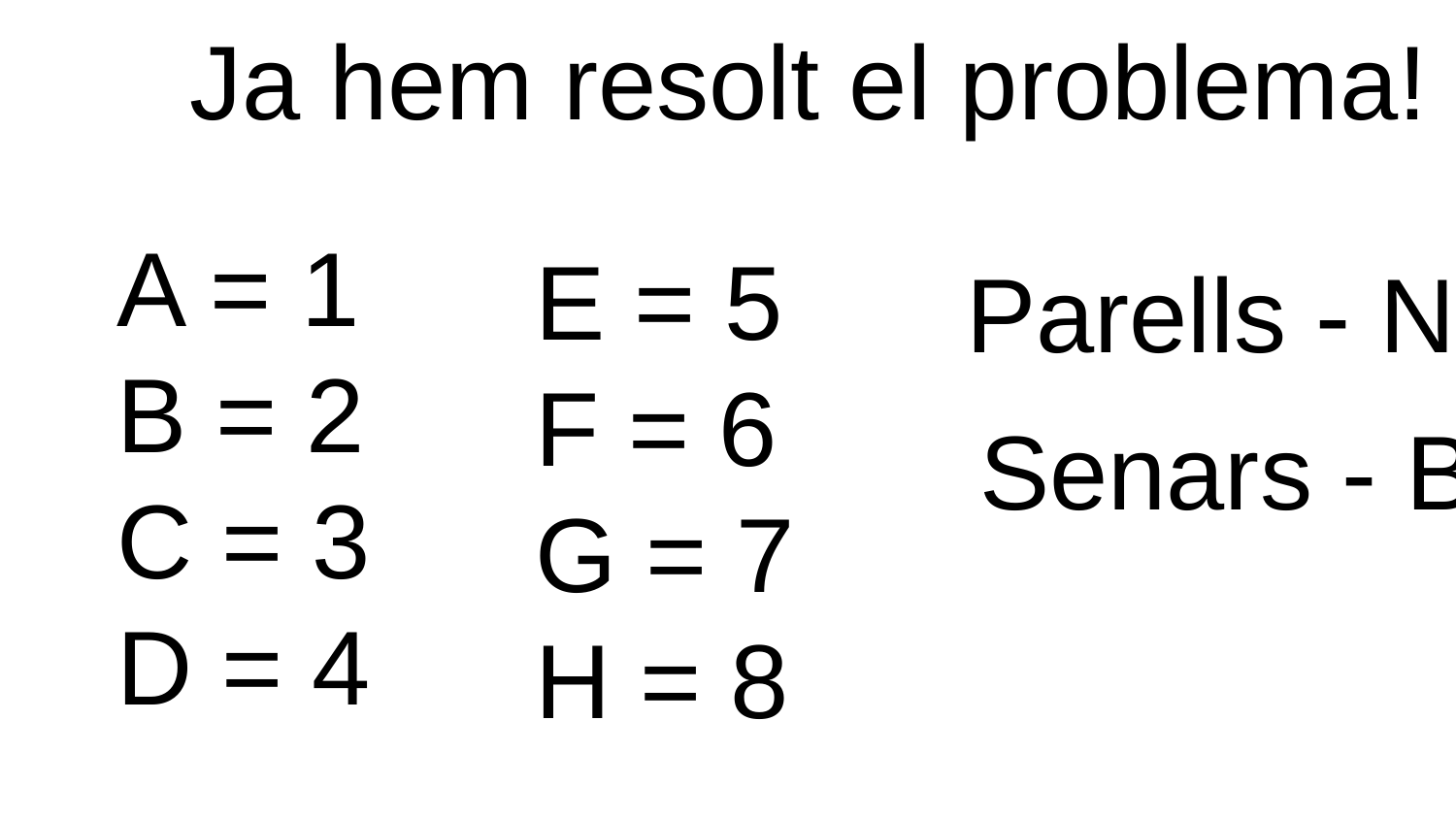

Ja hem resolt el problema!
A = 1
B = 2
C = 3
D = 4
E = 5
F = 6
G = 7
H = 8
Parells - N
Senars - B